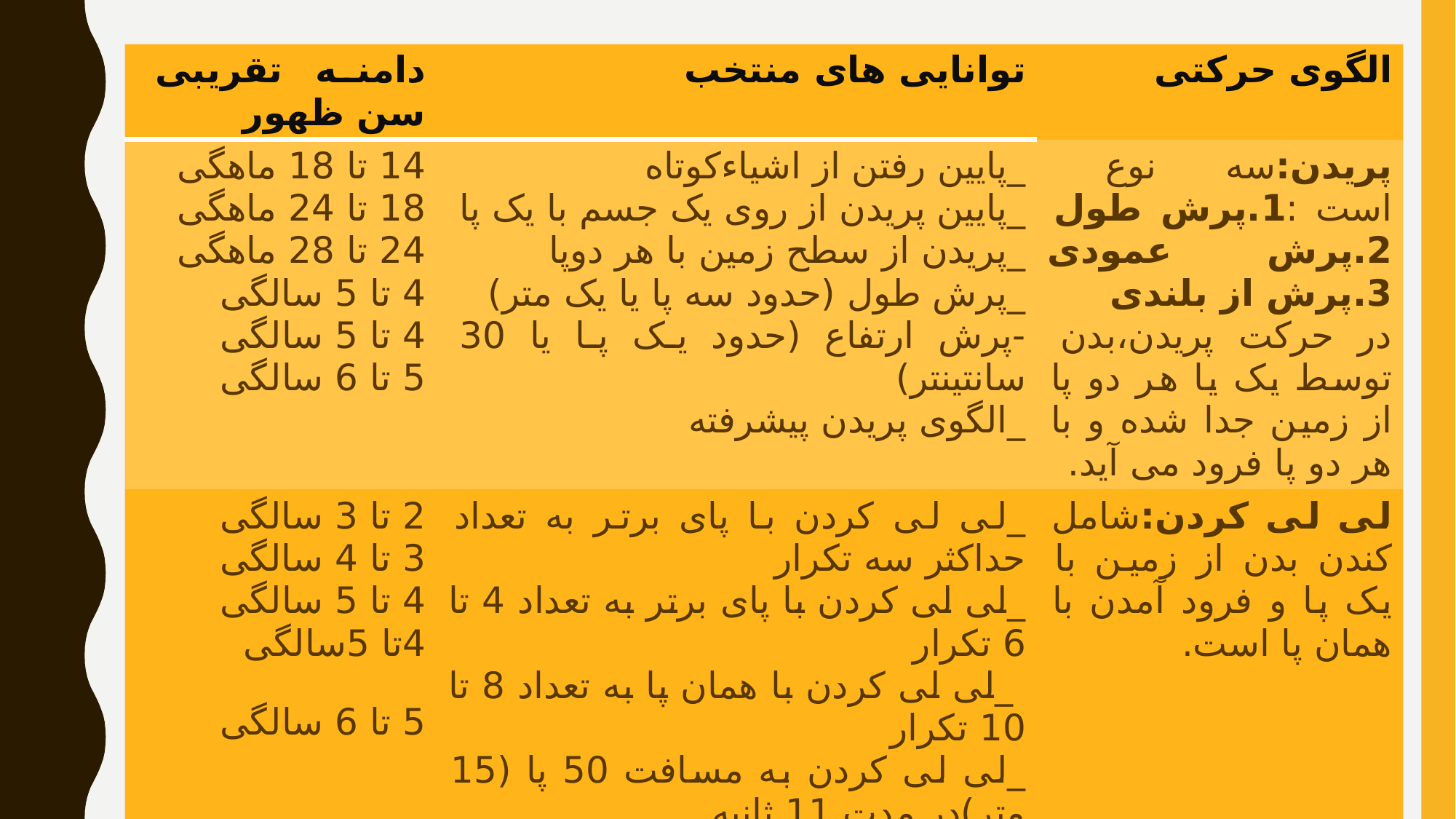

| دامنه تقریبی سن ظهور | توانایی های منتخب | الگوی حرکتی |
| --- | --- | --- |
| 14 تا 18 ماهگی 18 تا 24 ماهگی 24 تا 28 ماهگی 4 تا 5 سالگی 4 تا 5 سالگی 5 تا 6 سالگی | \_پایین رفتن از اشیاءکوتاه \_پایین پریدن از روی یک جسم با یک پا \_پریدن از سطح زمین با هر دوپا \_پرش طول (حدود سه پا یا یک متر) -پرش ارتفاع (حدود یک پا یا 30 سانتینتر) \_الگوی پریدن پیشرفته | پریدن:سه نوع است :1.پرش طول 2.پرش عمودی 3.پرش از بلندی در حرکت پریدن،بدن توسط یک یا هر دو پا از زمین جدا شده و با هر دو پا فرود می آید. |
| 2 تا 3 سالگی 3 تا 4 سالگی 4 تا 5 سالگی 4تا 5سالگی 5 تا 6 سالگی | \_لی لی کردن با پای برتر به تعداد حداکثر سه تکرار \_لی لی کردن با پای برتر به تعداد 4 تا 6 تکرار \_لی لی کردن با همان پا به تعداد 8 تا 10 تکرار \_لی لی کردن به مسافت 50 پا (15 متر)در مدت 11 ثانیه \_لی لی کردن ماهرانه به طور هماهنگ،متناوب والگوی پیشرفته | لی لی کردن:شامل کندن بدن از زمین با یک پا و فرود آمدن با همان پا است. |